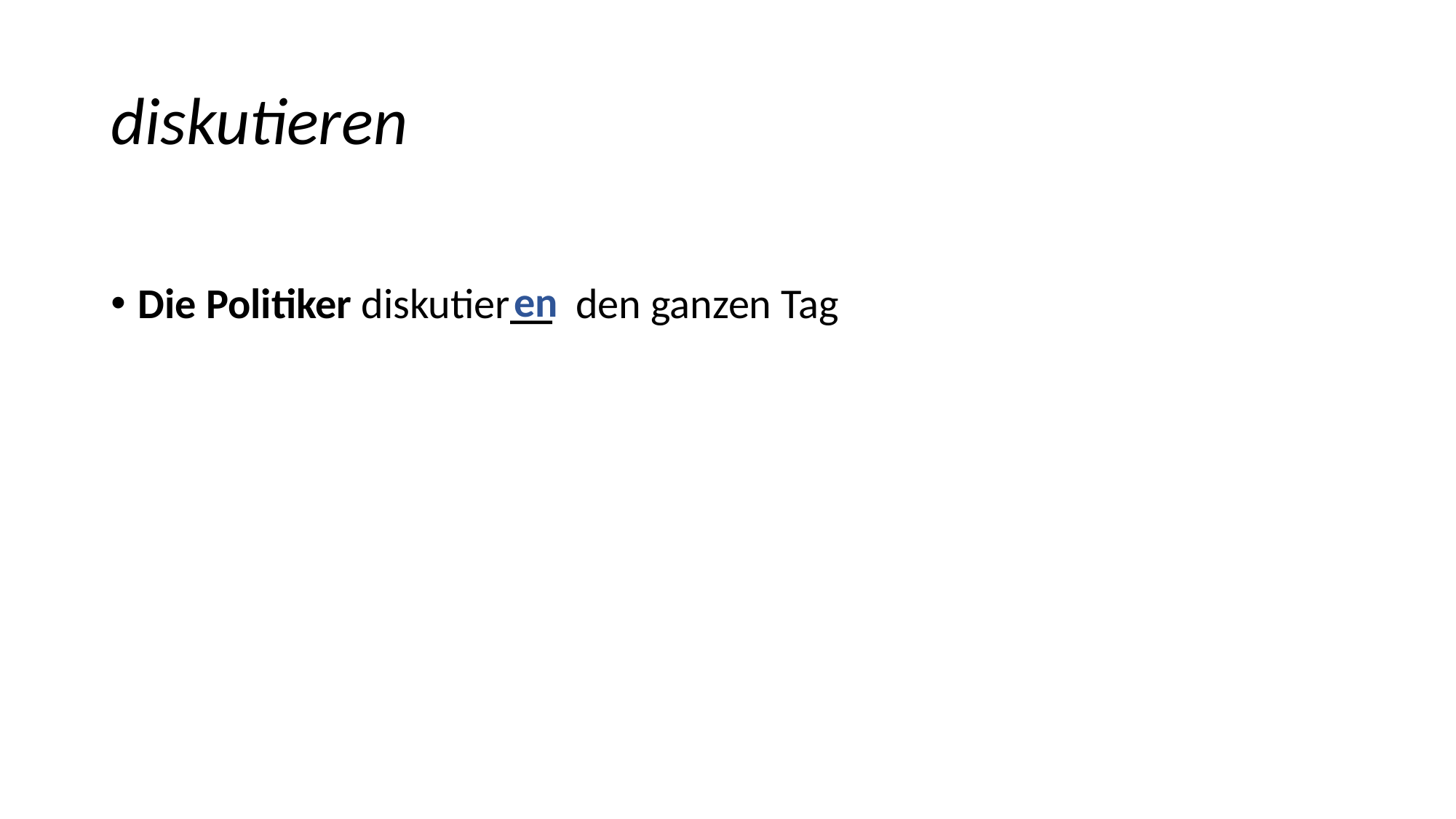

# diskutieren
en
Die Politiker diskutier__ _den ganzen Tag